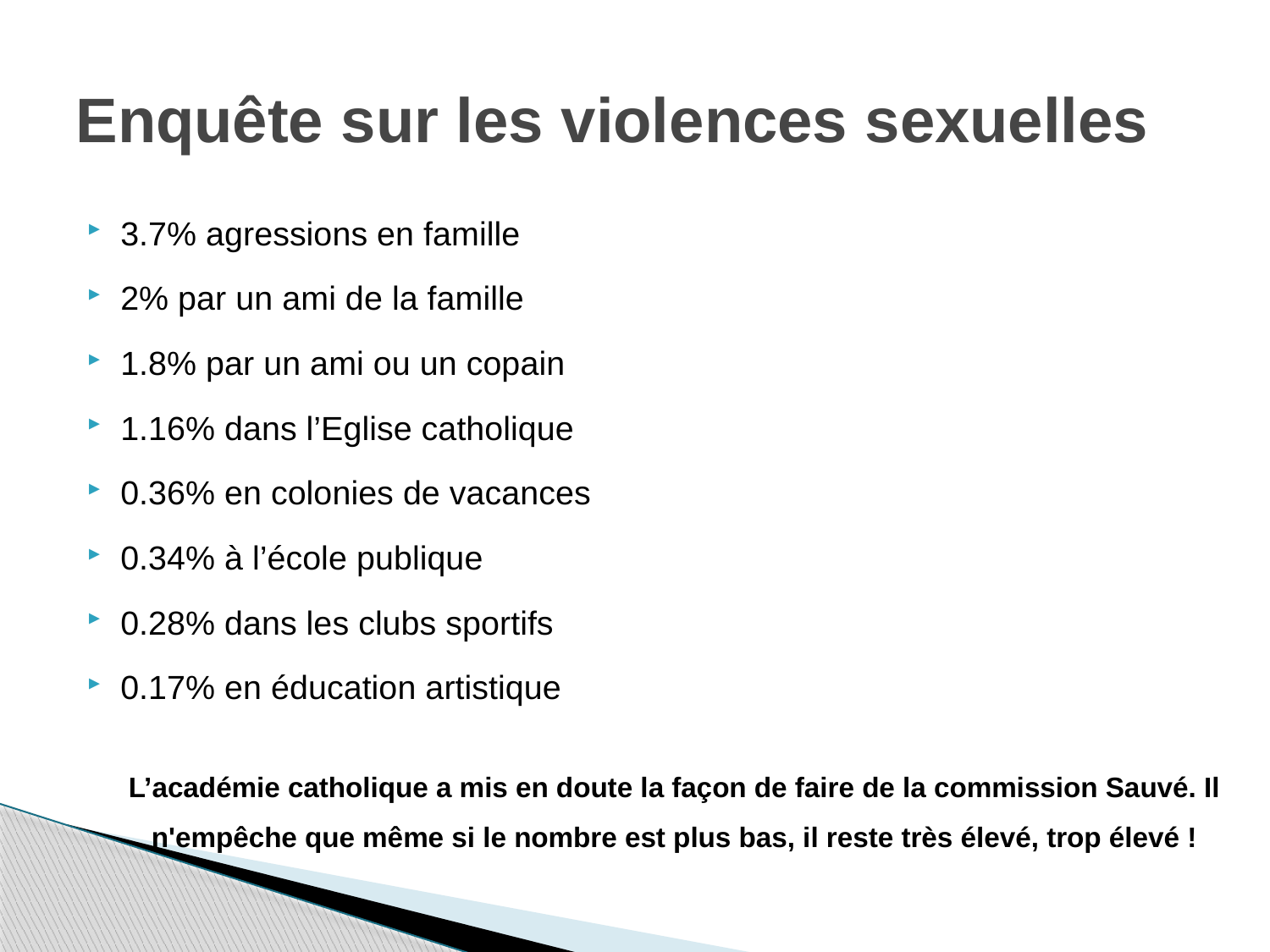

# Enquête sur les violences sexuelles
3.7% agressions en famille
2% par un ami de la famille
1.8% par un ami ou un copain
1.16% dans l’Eglise catholique
0.36% en colonies de vacances
0.34% à l’école publique
0.28% dans les clubs sportifs
0.17% en éducation artistique
L’académie catholique a mis en doute la façon de faire de la commission Sauvé. Il n'empêche que même si le nombre est plus bas, il reste très élevé, trop élevé !